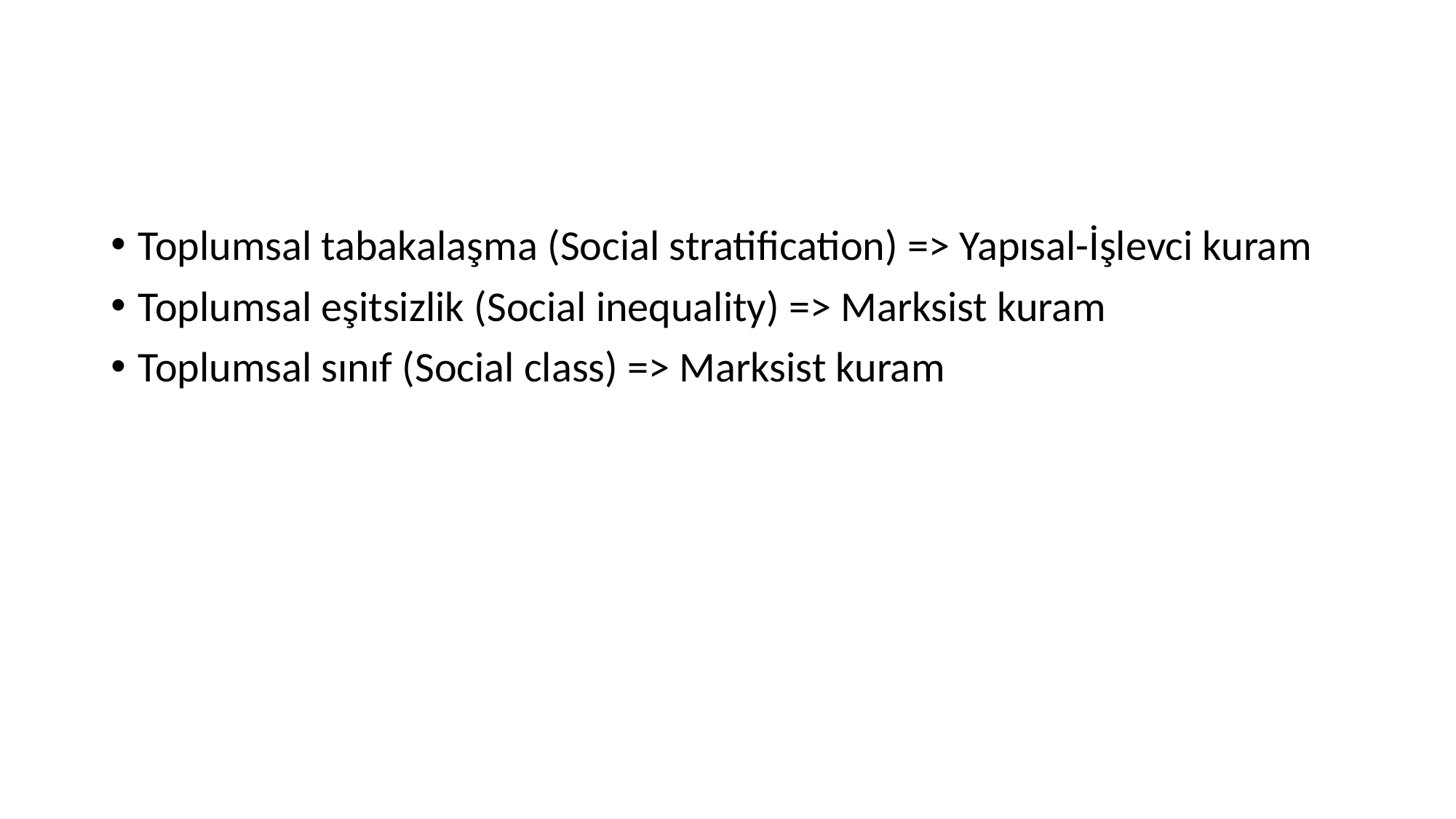

#
Toplumsal tabakalaşma (Social stratification) => Yapısal-İşlevci kuram
Toplumsal eşitsizlik (Social inequality) => Marksist kuram
Toplumsal sınıf (Social class) => Marksist kuram